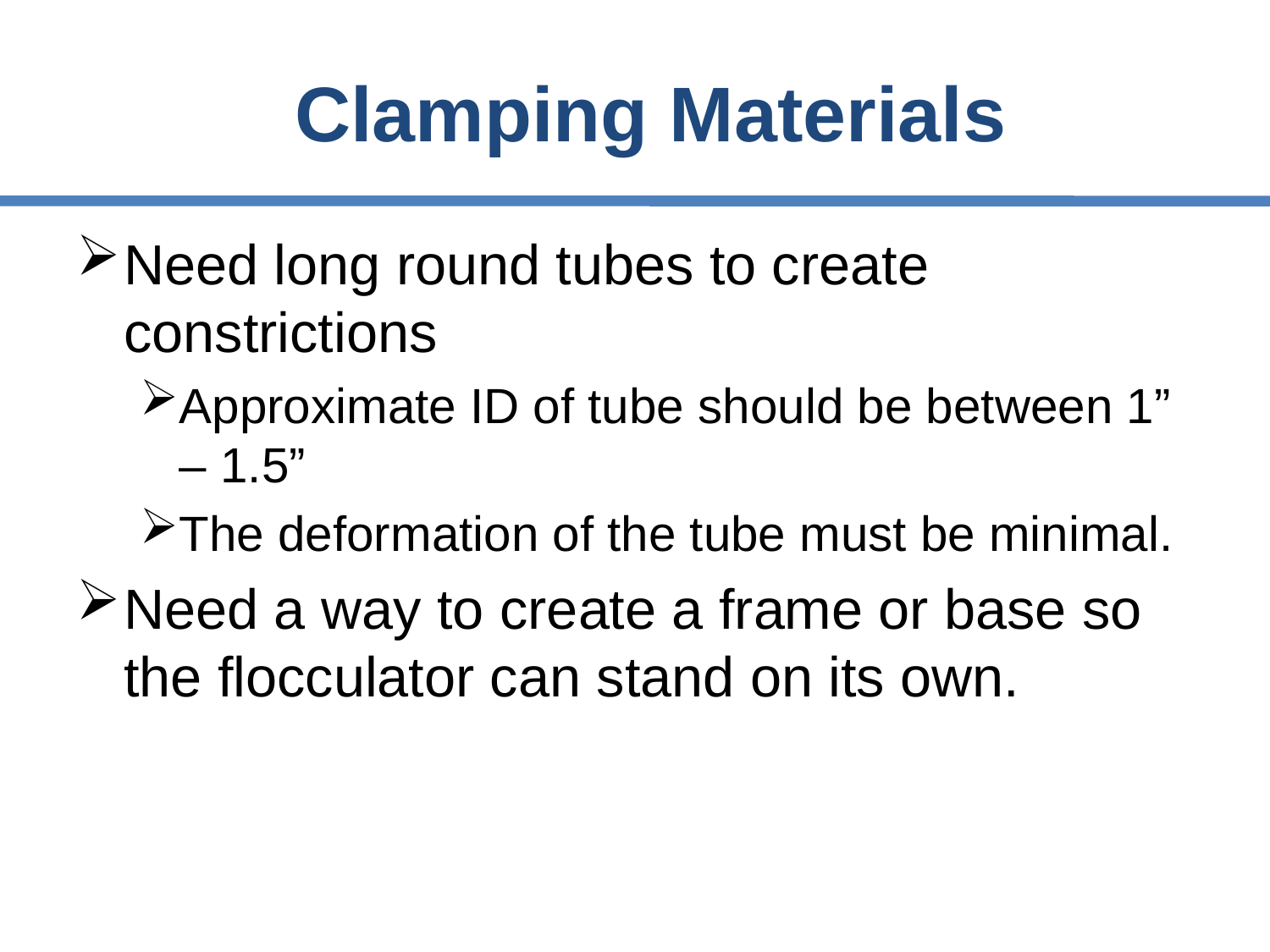

# Clamping Materials
Need long round tubes to create constrictions
Approximate ID of tube should be between 1” – 1.5”
The deformation of the tube must be minimal.
Need a way to create a frame or base so the flocculator can stand on its own.